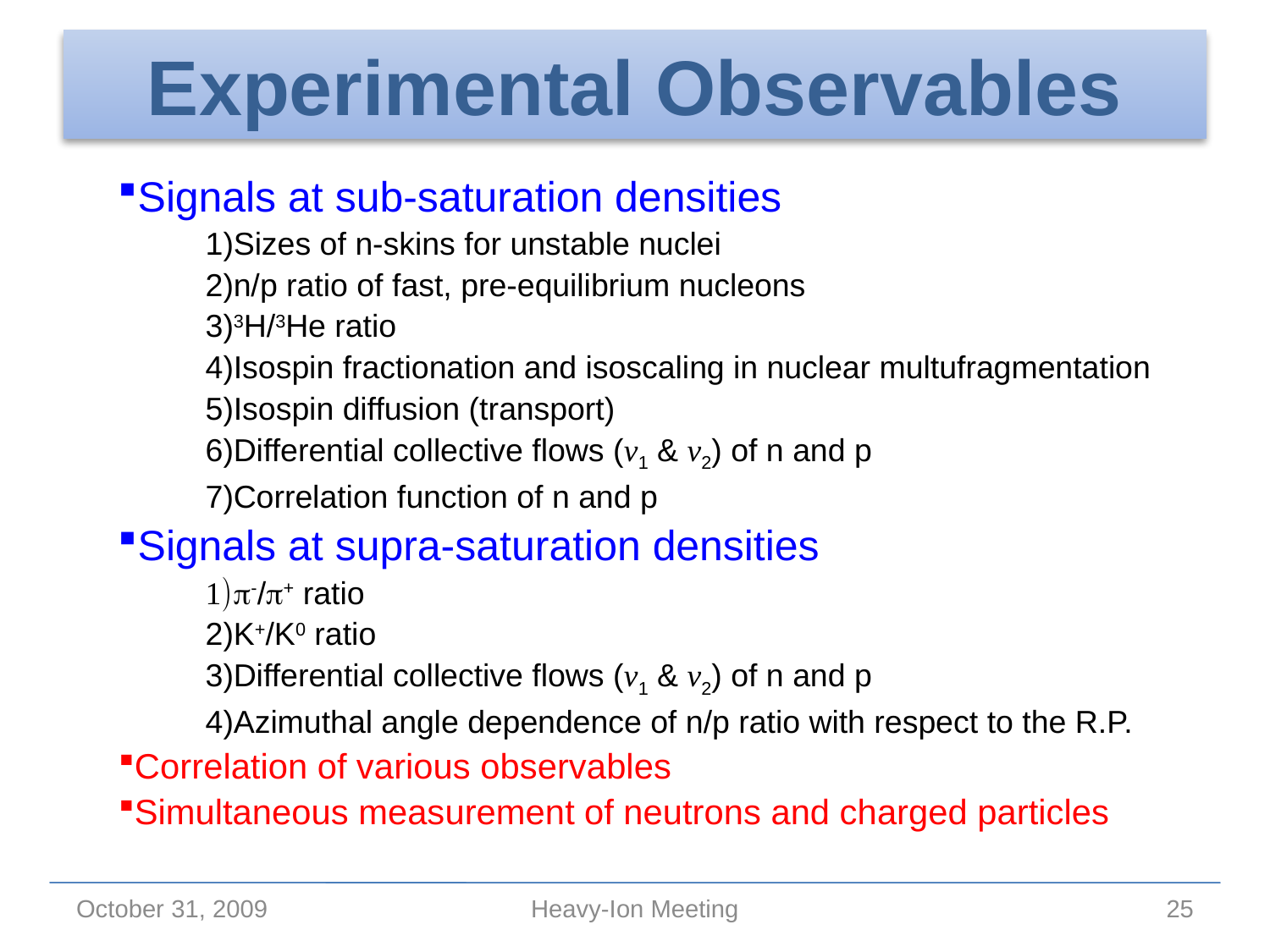

# Experimental Observables
Signals at sub-saturation densities
Sizes of n-skins for unstable nuclei
n/p ratio of fast, pre-equilibrium nucleons
3H/3He ratio
Isospin fractionation and isoscaling in nuclear multufragmentation
Isospin diffusion (transport)
Differential collective flows (v1 & v2) of n and p
Correlation function of n and p
Signals at supra-saturation densities
π-/π+ ratio
K+/K0 ratio
Differential collective flows (v1 & v2) of n and p
Azimuthal angle dependence of n/p ratio with respect to the R.P.
Correlation of various observables
Simultaneous measurement of neutrons and charged particles
October 31, 2009
Heavy-Ion Meeting
25